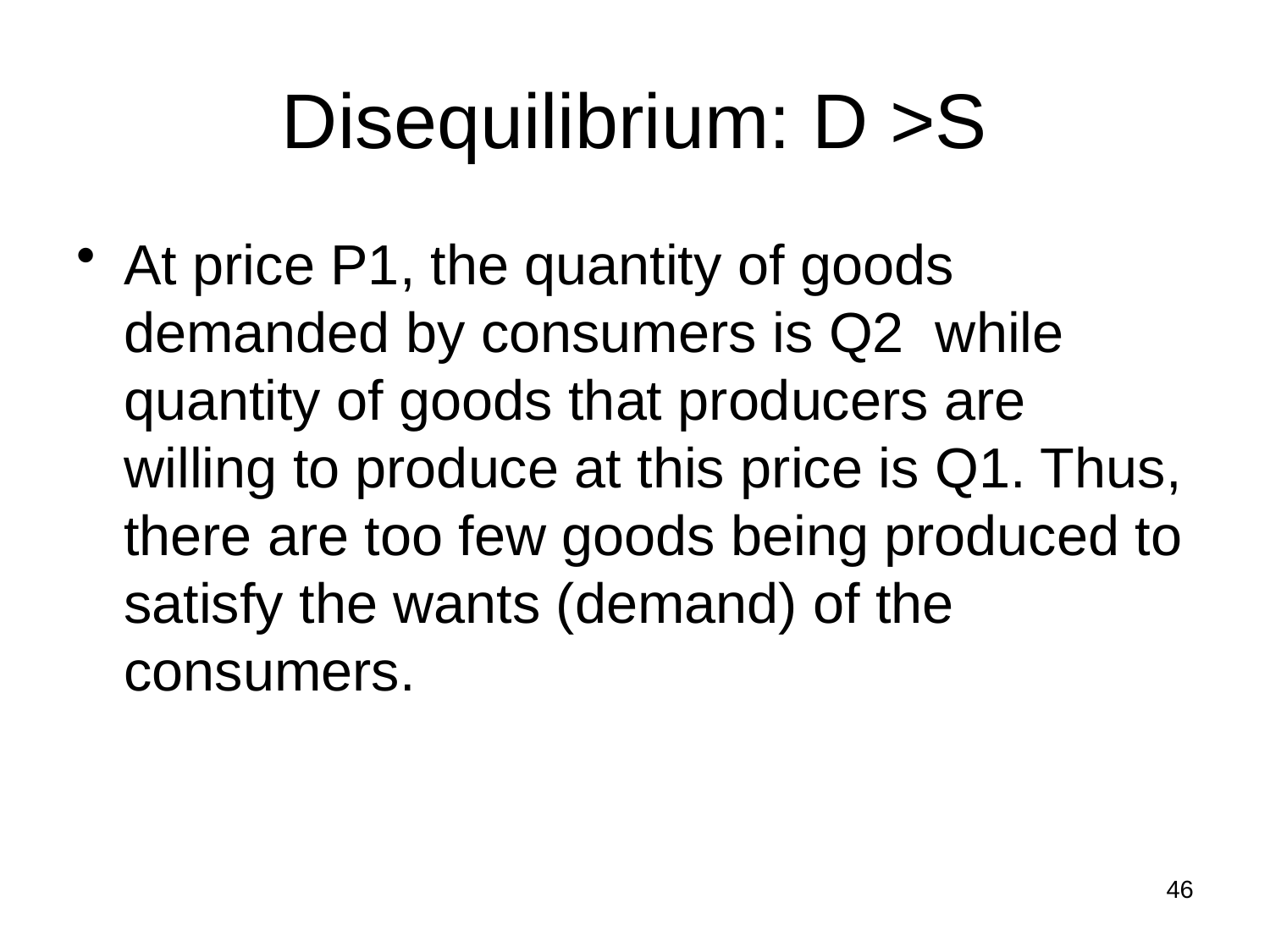

# Disequilibrium: D >S
At price P1, the quantity of goods demanded by consumers is Q2  while  quantity of goods that producers are willing to produce at this price is Q1. Thus, there are too few goods being produced to satisfy the wants (demand) of the consumers.
46